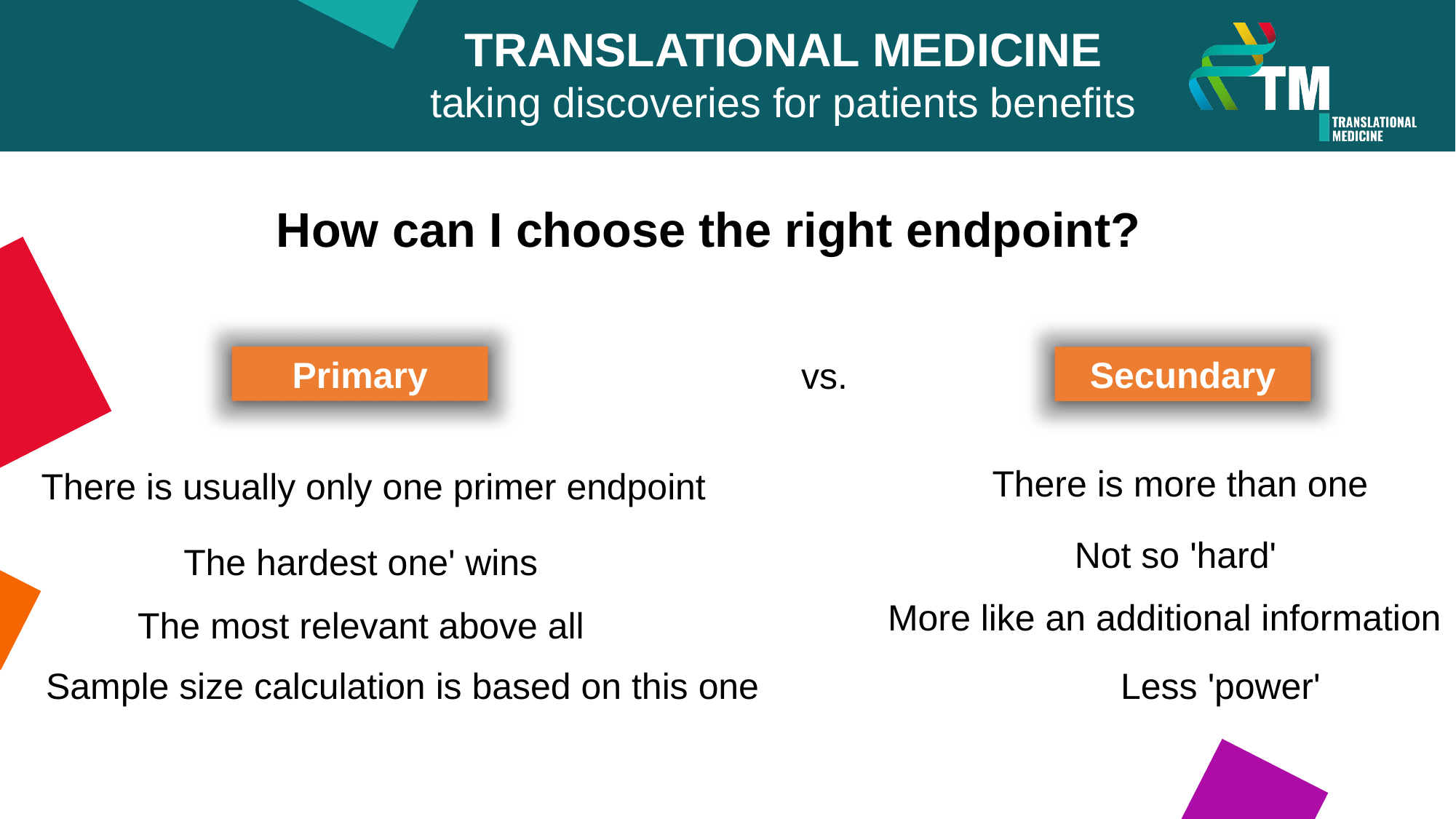

TRANSLATIONAL MEDICINE
taking discoveries for patients benefits
How can I choose the right endpoint?
Primary
Secundary
vs.
There is more than one
There is usually only one primer endpoint
Not so 'hard'
The hardest one' wins
More like an additional information
The most relevant above all
Sample size calculation is based on this one
Less 'power'